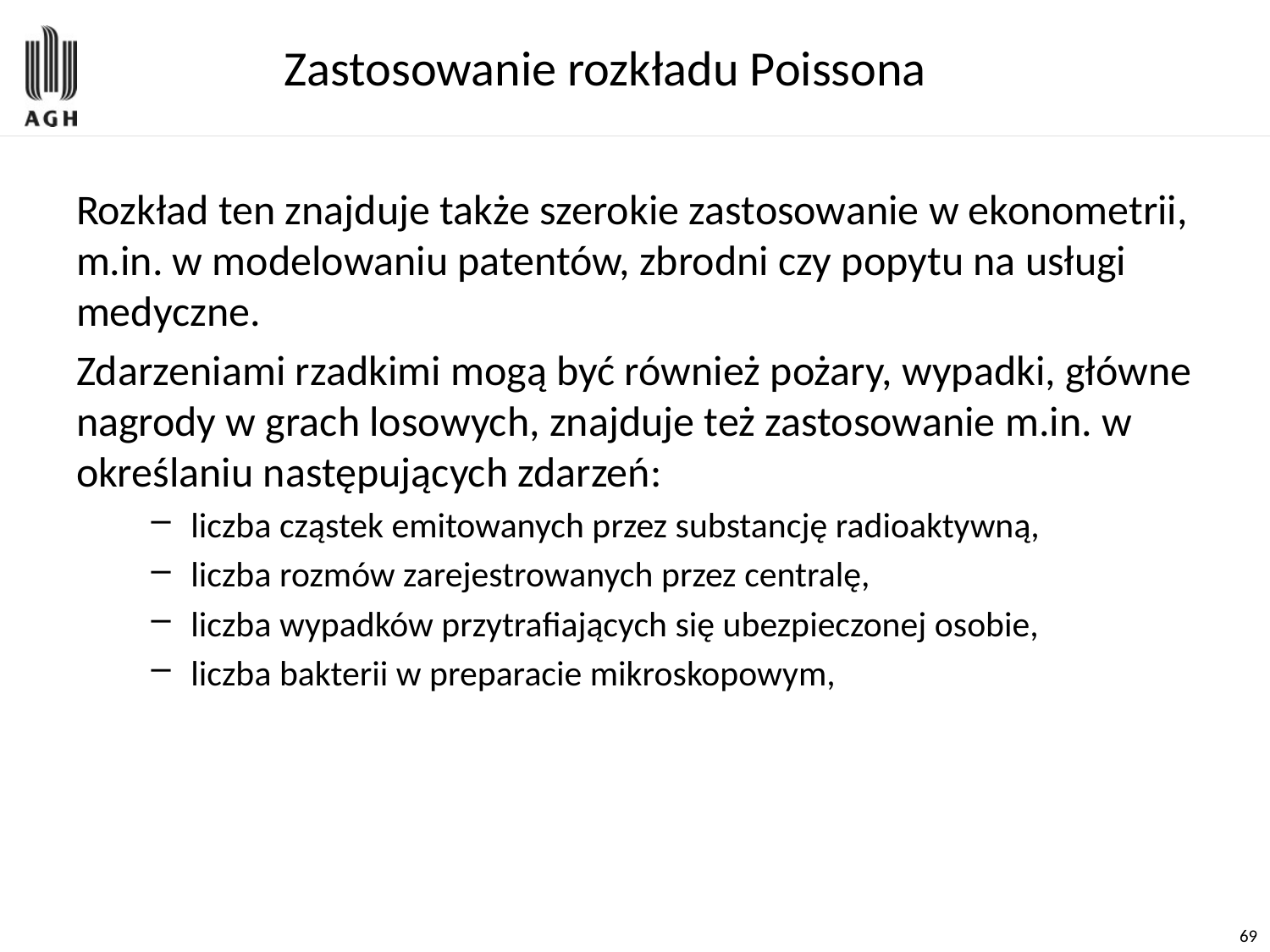

# Zastosowanie rozkładu Poissona
Rozkład ten znajduje także szerokie zastosowanie w ekonometrii, m.in. w modelowaniu patentów, zbrodni czy popytu na usługi medyczne.
Zdarzeniami rzadkimi mogą być również pożary, wypadki, główne nagrody w grach losowych, znajduje też zastosowanie m.in. w określaniu następujących zdarzeń:
liczba cząstek emitowanych przez substancję radioaktywną,
liczba rozmów zarejestrowanych przez centralę,
liczba wypadków przytrafiających się ubezpieczonej osobie,
liczba bakterii w preparacie mikroskopowym,